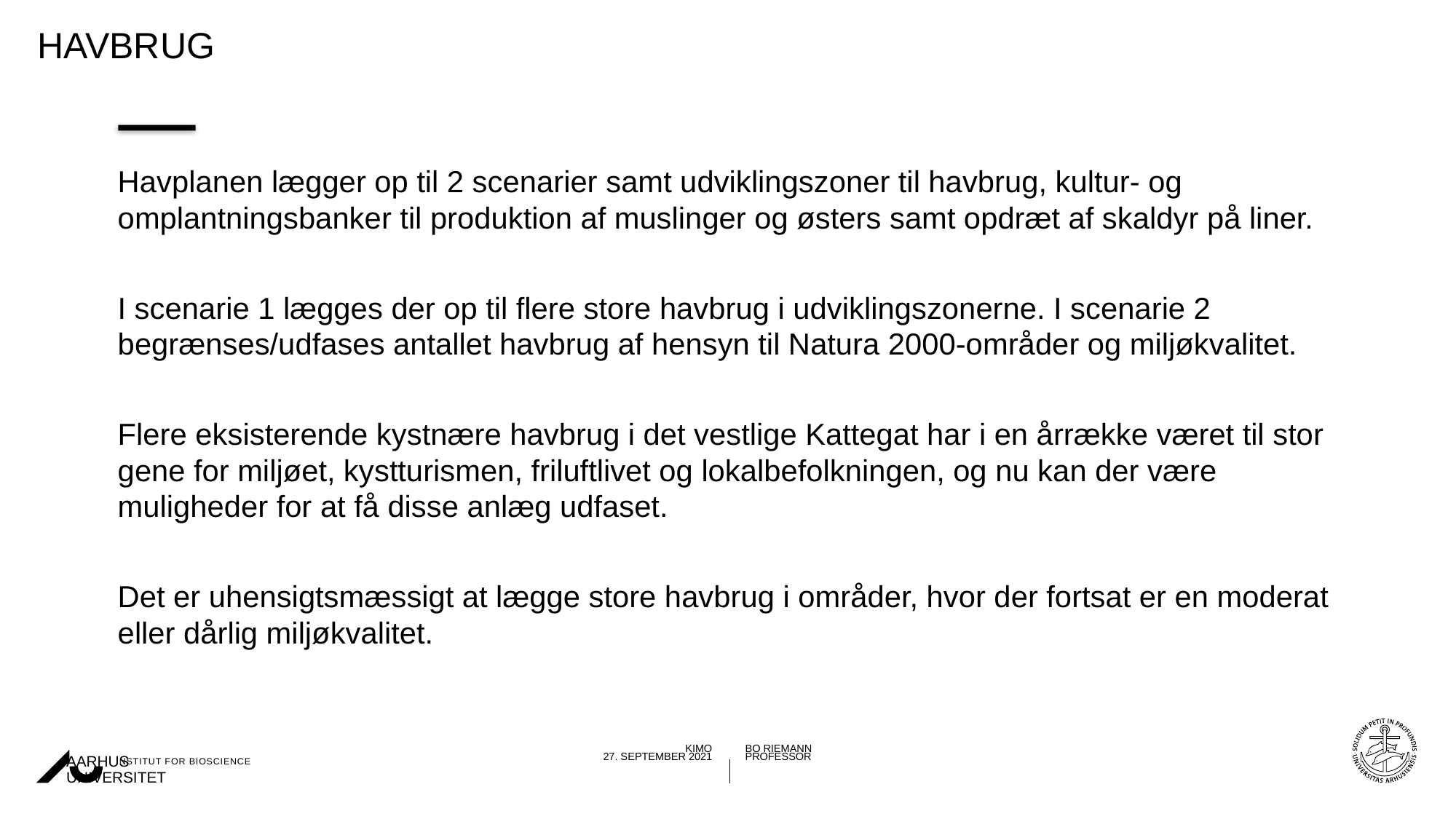

# Havbrug
Havplanen lægger op til 2 scenarier samt udviklingszoner til havbrug, kultur- og omplantningsbanker til produktion af muslinger og østers samt opdræt af skaldyr på liner.

I scenarie 1 lægges der op til flere store havbrug i udviklingszonerne. I scenarie 2 begrænses/udfases antallet havbrug af hensyn til Natura 2000-områder og miljøkvalitet.

Flere eksisterende kystnære havbrug i det vestlige Kattegat har i en årrække været til stor gene for miljøet, kystturismen, friluftlivet og lokalbefolkningen, og nu kan der være muligheder for at få disse anlæg udfaset.

Det er uhensigtsmæssigt at lægge store havbrug i områder, hvor der fortsat er en moderat eller dårlig miljøkvalitet.
21-04-2021